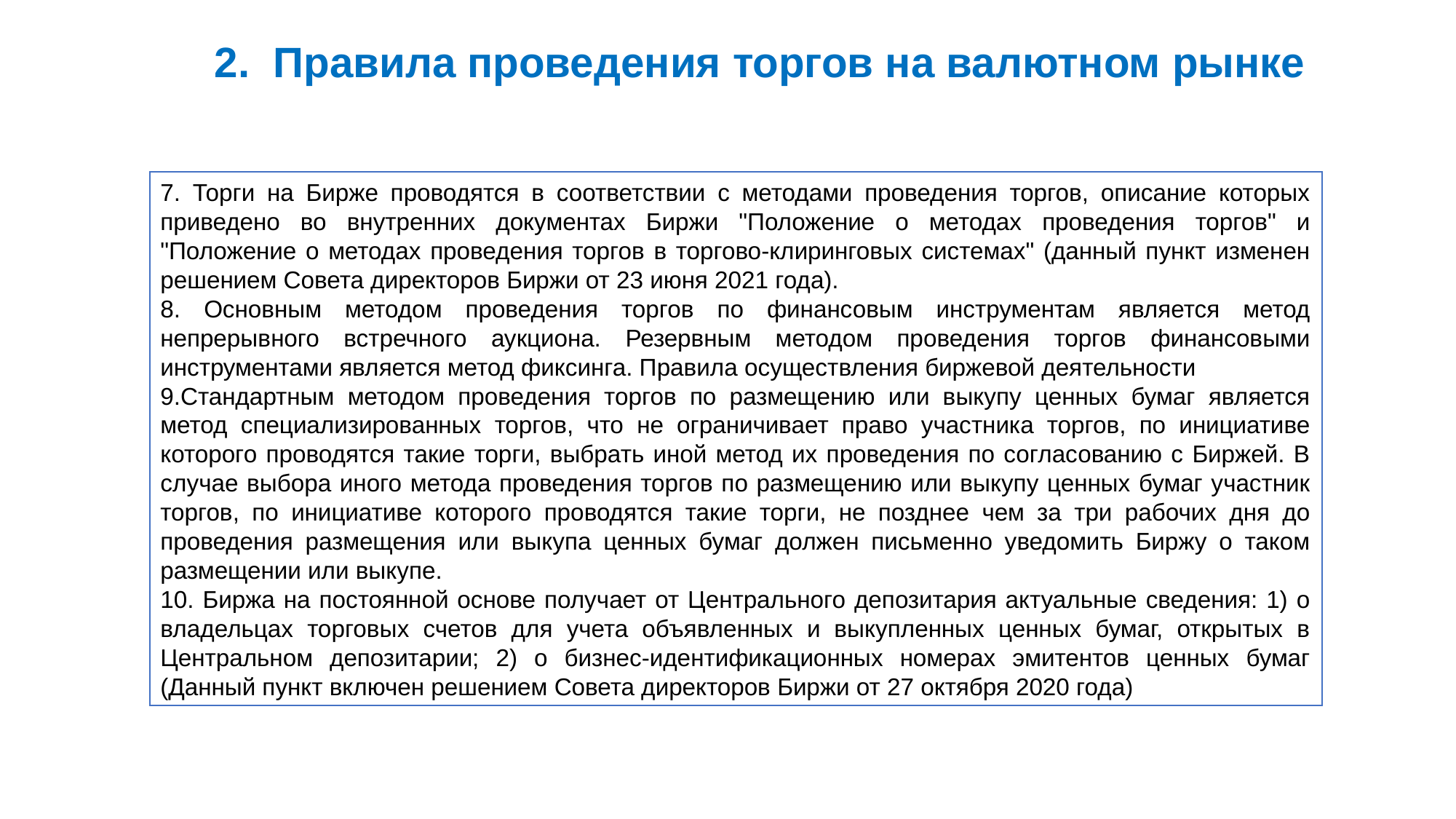

2.  Правила проведения торгов на валютном рынке
7. Торги на Бирже проводятся в соответствии с методами проведения торгов, описание которых приведено во внутренних документах Биржи "Положение о методах проведения торгов" и "Положение о методах проведения торгов в торгово-клиринговых системах" (данный пункт изменен решением Совета директоров Биржи от 23 июня 2021 года).
8. Основным методом проведения торгов по финансовым инструментам является метод непрерывного встречного аукциона. Резервным методом проведения торгов финансовыми инструментами является метод фиксинга. Правила осуществления биржевой деятельности
9.Стандартным методом проведения торгов по размещению или выкупу ценных бумаг является метод специализированных торгов, что не ограничивает право участника торгов, по инициативе которого проводятся такие торги, выбрать иной метод их проведения по согласованию с Биржей. В случае выбора иного метода проведения торгов по размещению или выкупу ценных бумаг участник торгов, по инициативе которого проводятся такие торги, не позднее чем за три рабочих дня до проведения размещения или выкупа ценных бумаг должен письменно уведомить Биржу о таком размещении или выкупе.
10. Биржа на постоянной основе получает от Центрального депозитария актуальные сведения: 1) о владельцах торговых счетов для учета объявленных и выкупленных ценных бумаг, открытых в Центральном депозитарии; 2) о бизнес-идентификационных номерах эмитентов ценных бумаг (Данный пункт включен решением Совета директоров Биржи от 27 октября 2020 года)